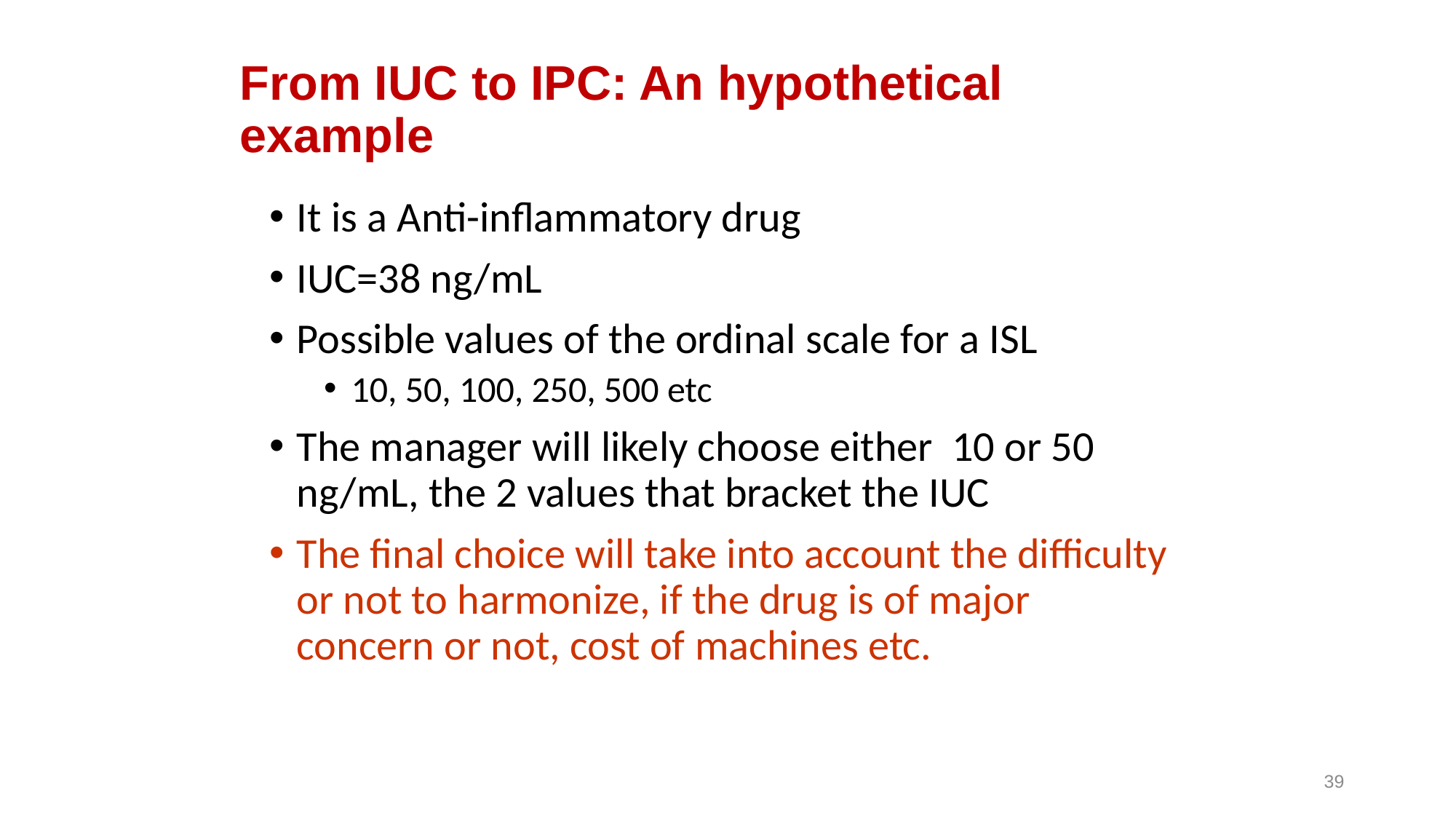

# From IUC to IPC: An hypothetical example
It is a Anti-inflammatory drug
IUC=38 ng/mL
Possible values of the ordinal scale for a ISL
10, 50, 100, 250, 500 etc
The manager will likely choose either  10 or 50 ng/mL, the 2 values that bracket the IUC
The final choice will take into account the difficulty or not to harmonize, if the drug is of major concern or not, cost of machines etc.
39